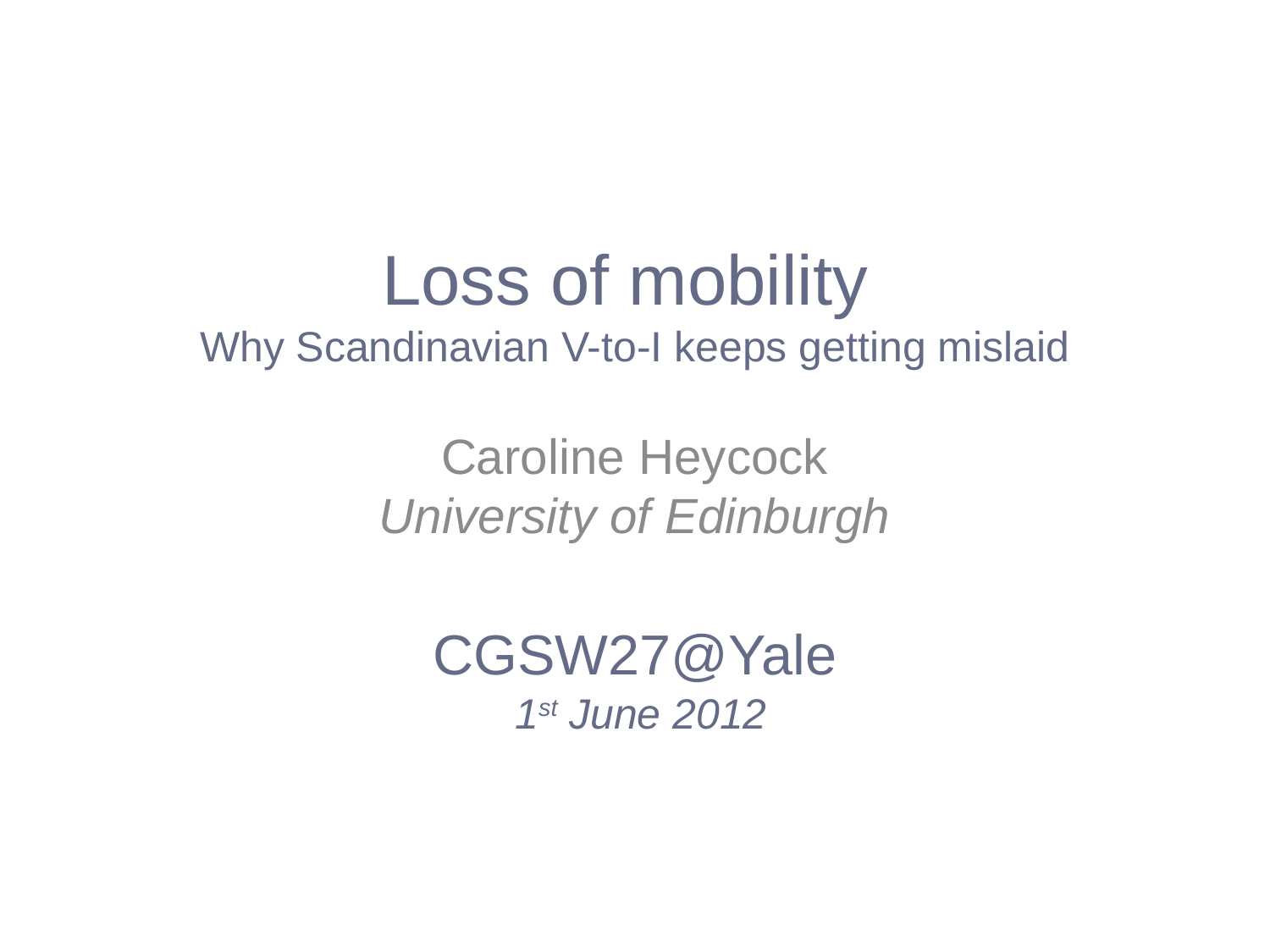

# Loss of mobility Why Scandinavian V-to-I keeps getting mislaid
Caroline Heycock
University of Edinburgh
CGSW27@Yale
 1st June 2012